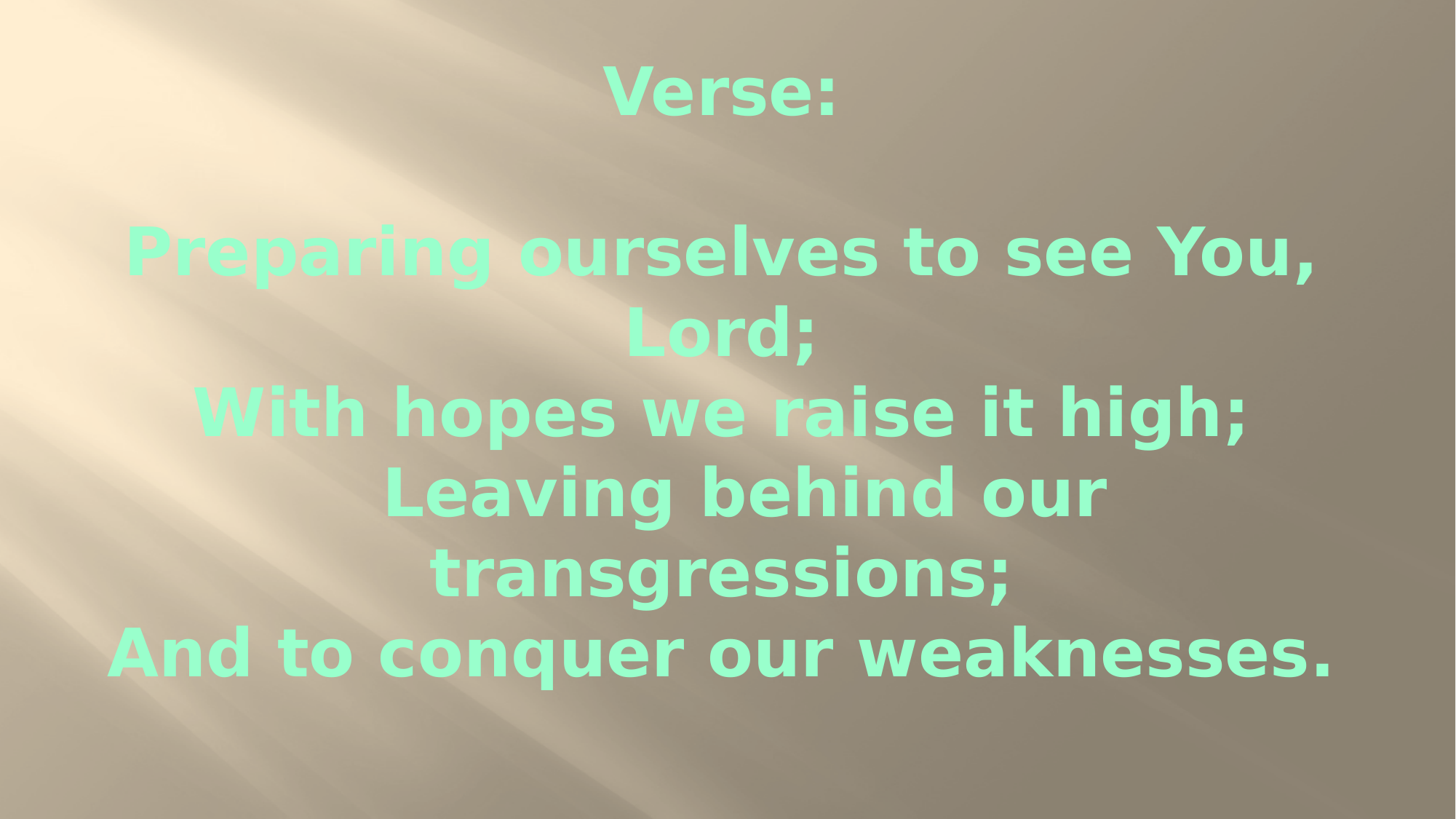

# Verse: Preparing ourselves to see You, Lord; With hopes we raise it high; Leaving behind our transgressions; And to conquer our weaknesses.